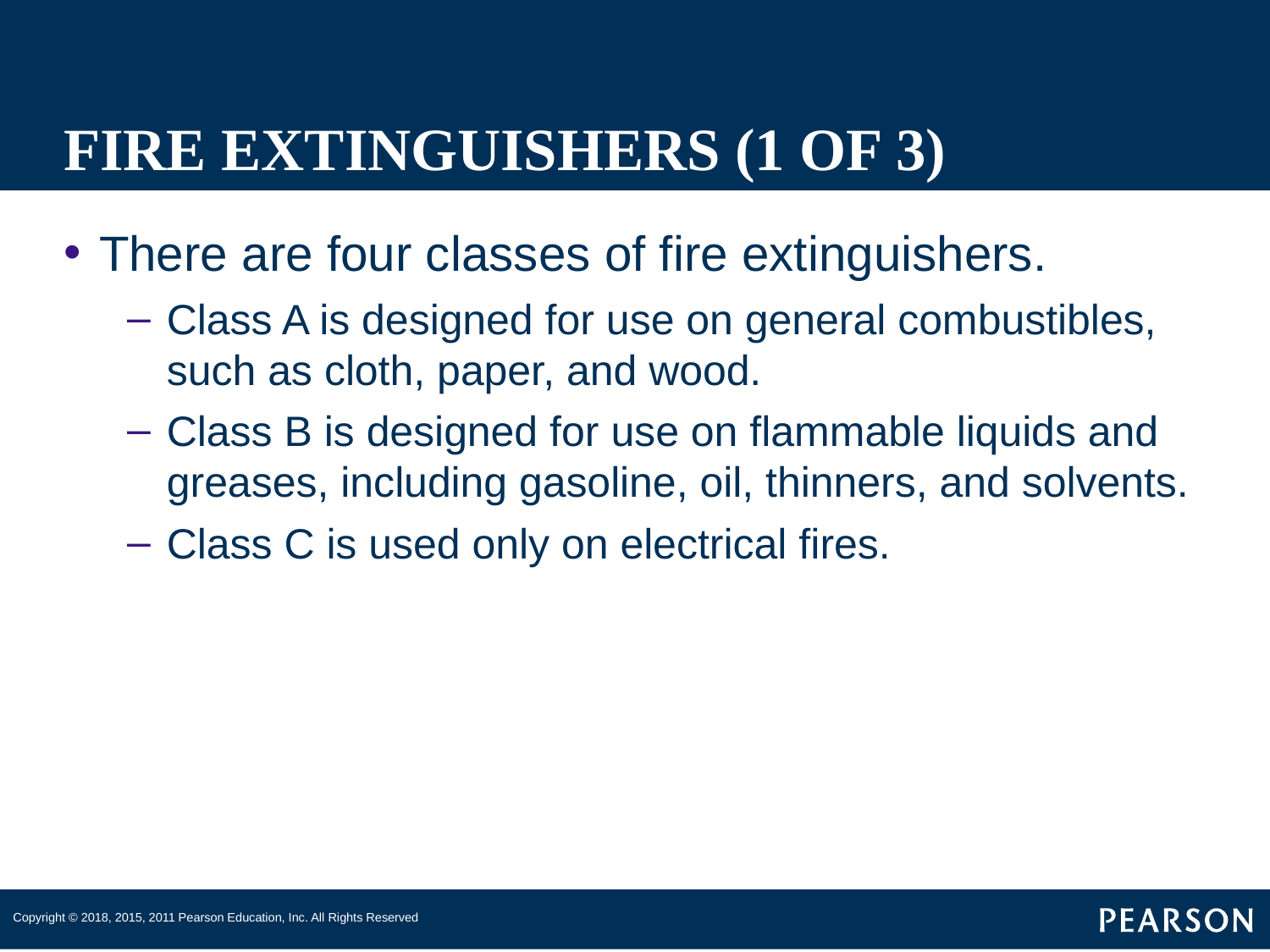

# FIRE EXTINGUISHERS (1 OF 3)
There are four classes of fire extinguishers.
Class A is designed for use on general combustibles, such as cloth, paper, and wood.
Class B is designed for use on flammable liquids and greases, including gasoline, oil, thinners, and solvents.
Class C is used only on electrical fires.